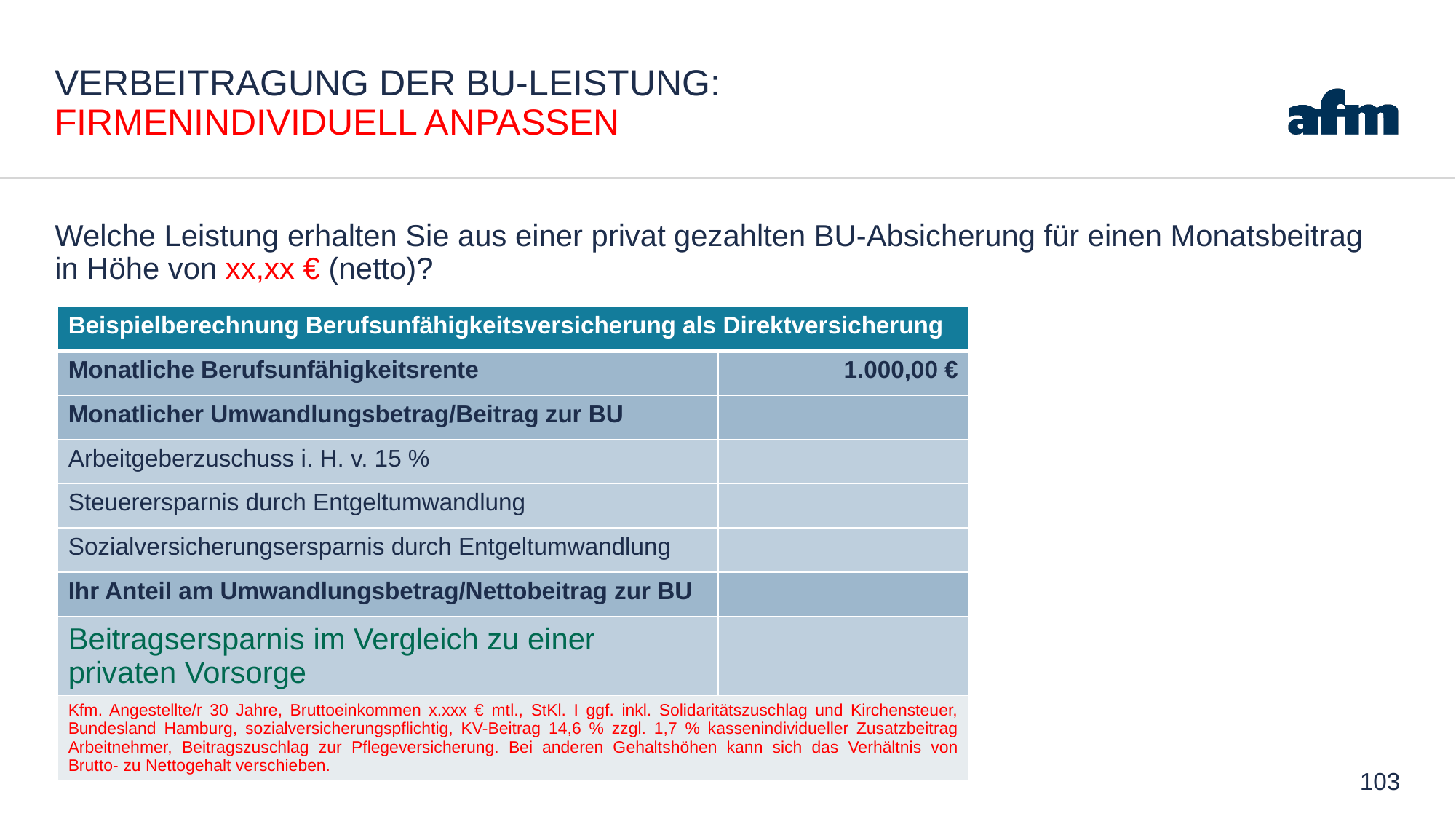

# VERBEITRAGUNG DER BU-LEISTUNG: FIRMENINDIVIDUELL ANPASSEN
Welche Leistung erhalten Sie aus einer privat gezahlten BU-Absicherung für einen Monatsbeitrag in Höhe von xx,xx € (netto)?

| Beispielberechnung Berufsunfähigkeitsversicherung als Direktversicherung |  |
| --- | --- |
| Monatliche Berufsunfähigkeitsrente | 1.000,00 € |
| Monatlicher Umwandlungsbetrag/Beitrag zur BU |  |
| Arbeitgeberzuschuss i. H. v. 15 % |  |
| Steuerersparnis durch Entgeltumwandlung |  |
| Sozialversicherungsersparnis durch Entgeltumwandlung |  |
| Ihr Anteil am Umwandlungsbetrag/Nettobeitrag zur BU |  |
| Beitragsersparnis im Vergleich zu einer privaten Vorsorge |  |
| Kfm. Angestellte/r 30 Jahre, Bruttoeinkommen x.xxx € mtl., StKl. I ggf. inkl. Solidaritätszuschlag und Kirchensteuer, Bundesland Hamburg, sozialversicherungspflichtig, KV-Beitrag 14,6 % zzgl. 1,7 % kassenindividueller Zusatzbeitrag Arbeitnehmer, Beitragszuschlag zur Pflegeversicherung. Bei anderen Gehaltshöhen kann sich das Verhältnis von Brutto- zu Nettogehalt verschieben. |  |
103